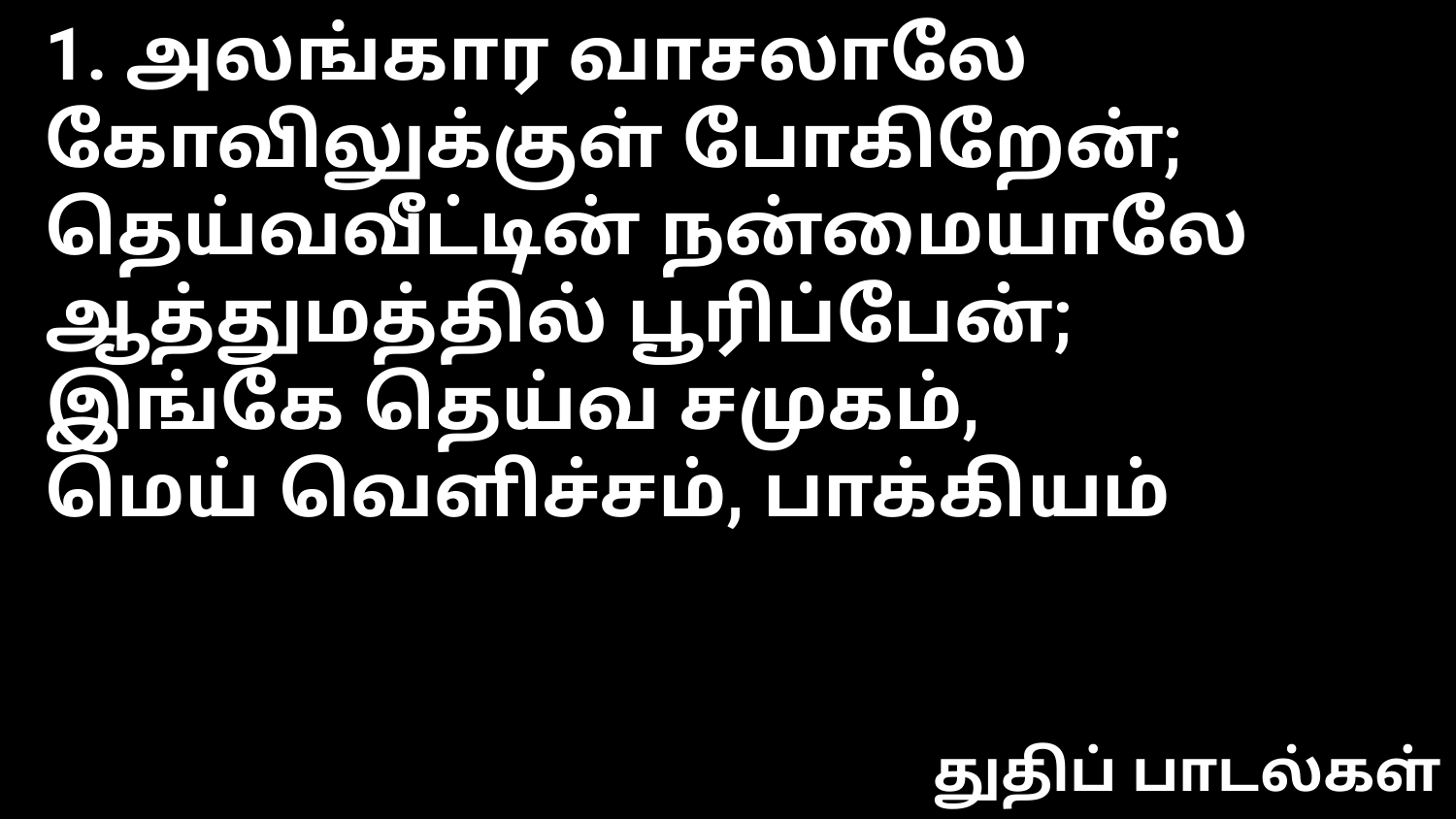

1. அலங்கார வாசலாலே
கோவிலுக்குள் போகிறேன்;
தெய்வவீட்டின் நன்மையாலே
ஆத்துமத்தில் பூரிப்பேன்;
இங்கே தெய்வ சமுகம்,
மெய் வெளிச்சம், பாக்கியம்

துதிப் பாடல்கள்